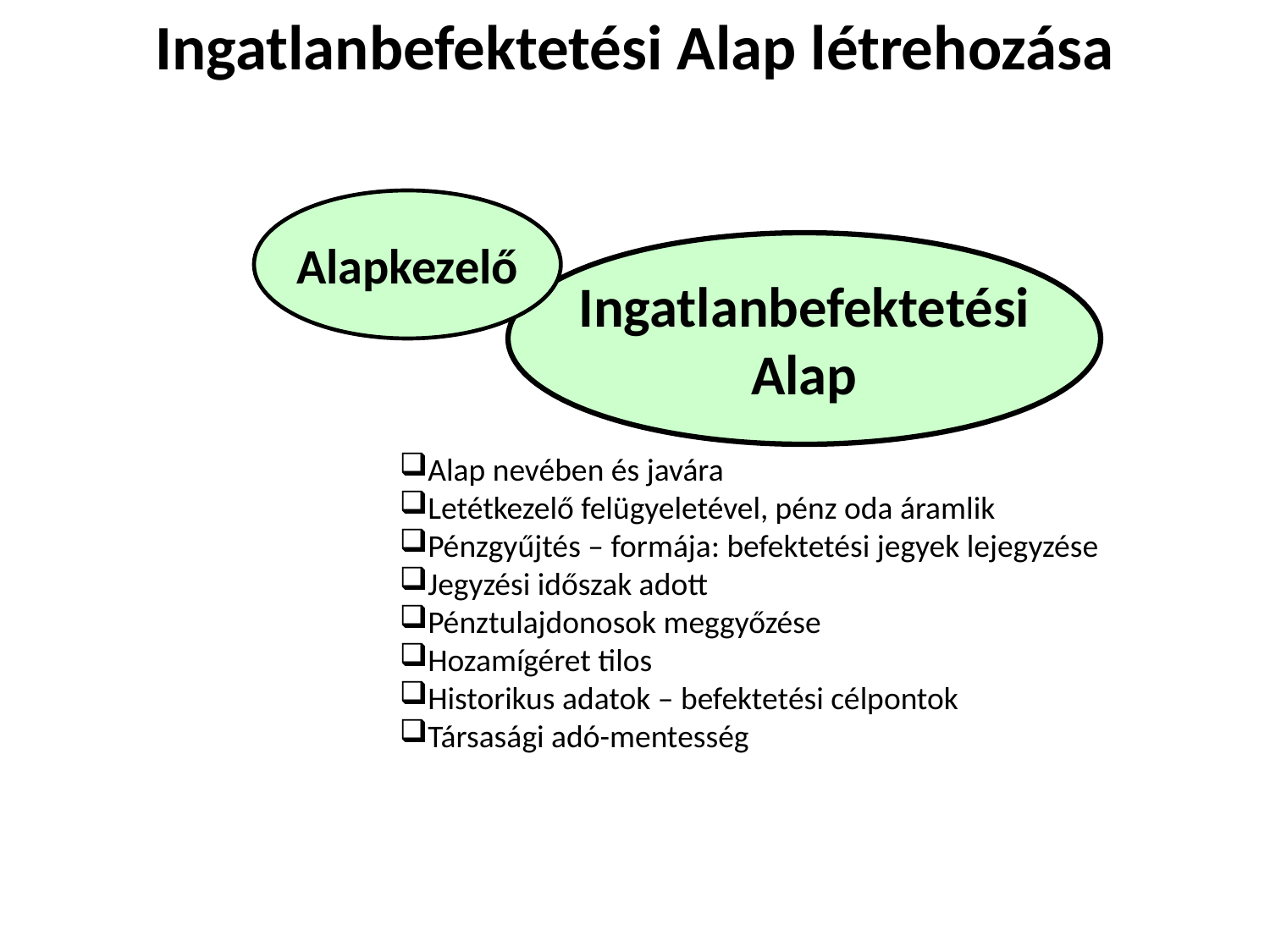

Ingatlanbefektetési Alap létrehozása
Alapkezelő
Ingatlanbefektetési
Alap
Alap nevében és javára
Letétkezelő felügyeletével, pénz oda áramlik
Pénzgyűjtés – formája: befektetési jegyek lejegyzése
Jegyzési időszak adott
Pénztulajdonosok meggyőzése
Hozamígéret tilos
Historikus adatok – befektetési célpontok
Társasági adó-mentesség